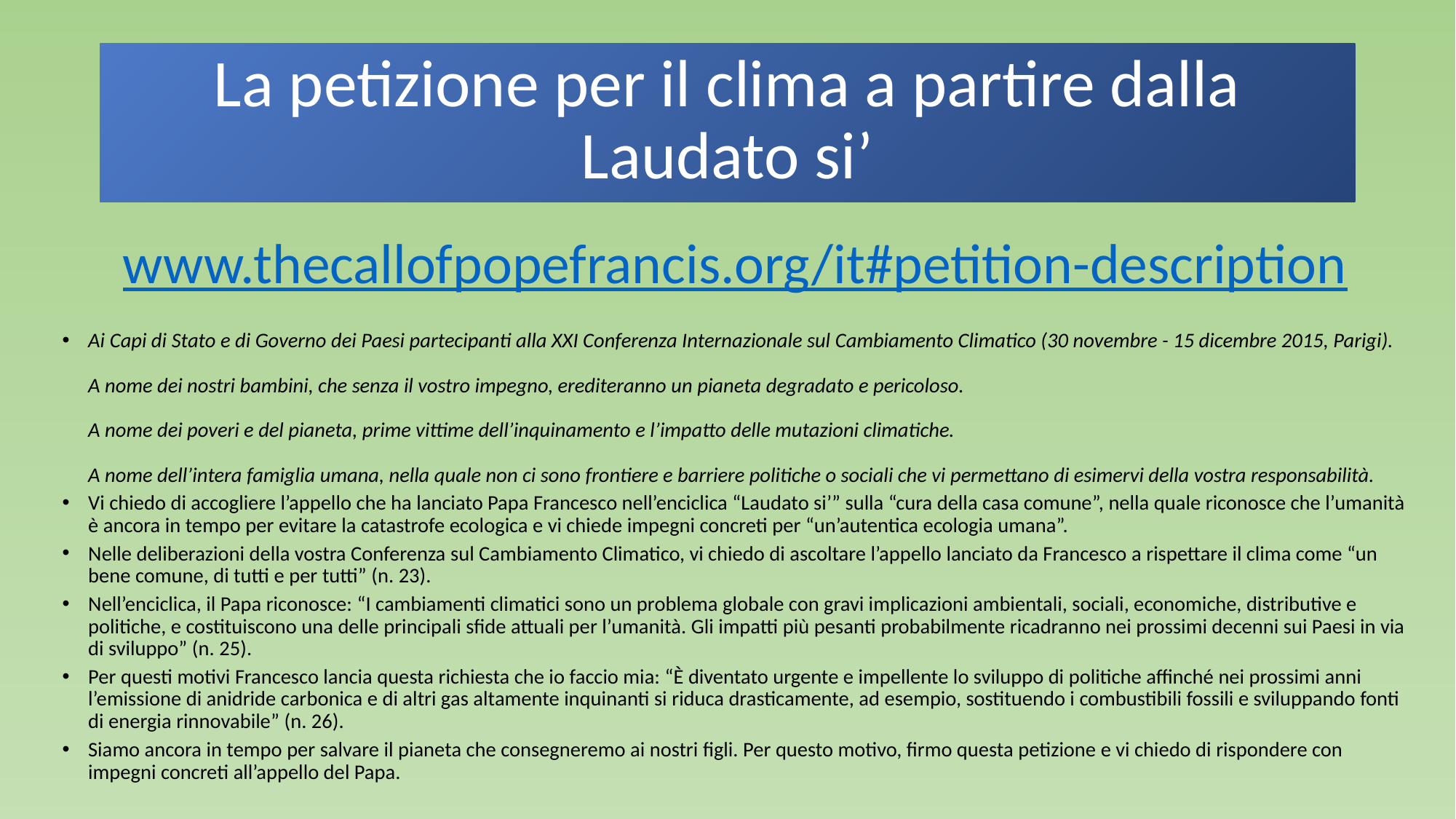

#
La petizione per il clima a partire dalla Laudato si’
www.thecallofpopefrancis.org/it#petition-description

Ai Capi di Stato e di Governo dei Paesi partecipanti alla XXI Conferenza Internazionale sul Cambiamento Climatico (30 novembre - 15 dicembre 2015, Parigi).
A nome dei nostri bambini, che senza il vostro impegno, erediteranno un pianeta degradato e pericoloso.
A nome dei poveri e del pianeta, prime vittime dell’inquinamento e l’impatto delle mutazioni climatiche.
A nome dell’intera famiglia umana, nella quale non ci sono frontiere e barriere politiche o sociali che vi permettano di esimervi della vostra responsabilità.
Vi chiedo di accogliere l’appello che ha lanciato Papa Francesco nell’enciclica “Laudato si’” sulla “cura della casa comune”, nella quale riconosce che l’umanità è ancora in tempo per evitare la catastrofe ecologica e vi chiede impegni concreti per “un’autentica ecologia umana”.
Nelle deliberazioni della vostra Conferenza sul Cambiamento Climatico, vi chiedo di ascoltare l’appello lanciato da Francesco a rispettare il clima come “un bene comune, di tutti e per tutti” (n. 23).
Nell’enciclica, il Papa riconosce: “I cambiamenti climatici sono un problema globale con gravi implicazioni ambientali, sociali, economiche, distributive e politiche, e costituiscono una delle principali sfide attuali per l’umanità. Gli impatti più pesanti probabilmente ricadranno nei prossimi decenni sui Paesi in via di sviluppo” (n. 25).
Per questi motivi Francesco lancia questa richiesta che io faccio mia: “È diventato urgente e impellente lo sviluppo di politiche affinché nei prossimi anni l’emissione di anidride carbonica e di altri gas altamente inquinanti si riduca drasticamente, ad esempio, sostituendo i combustibili fossili e sviluppando fonti di energia rinnovabile” (n. 26).
Siamo ancora in tempo per salvare il pianeta che consegneremo ai nostri figli. Per questo motivo, firmo questa petizione e vi chiedo di rispondere con impegni concreti all’appello del Papa.